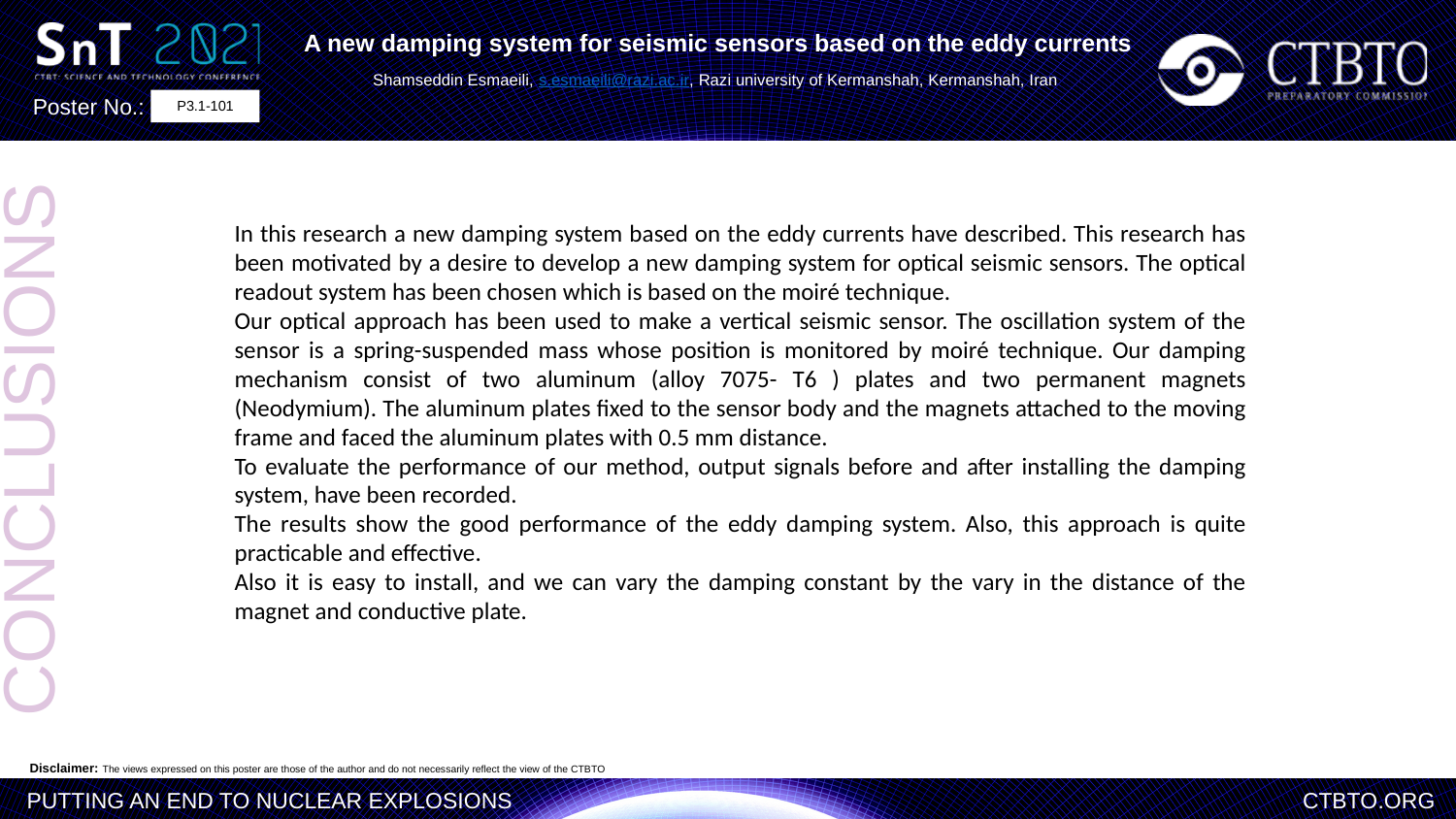

A new damping system for seismic sensors based on the eddy currents
Shamseddin Esmaeili, s.esmaeili@razi.ac.ir, Razi university of Kermanshah, Kermanshah, Iran

P3.1-101
In this research a new damping system based on the eddy currents have described. This research has been motivated by a desire to develop a new damping system for optical seismic sensors. The optical readout system has been chosen which is based on the moiré technique.
Our optical approach has been used to make a vertical seismic sensor. The oscillation system of the sensor is a spring-suspended mass whose position is monitored by moiré technique. Our damping mechanism consist of two aluminum (alloy 7075- T6 ) plates and two permanent magnets (Neodymium). The aluminum plates fixed to the sensor body and the magnets attached to the moving frame and faced the aluminum plates with 0.5 mm distance.
To evaluate the performance of our method, output signals before and after installing the damping system, have been recorded.
The results show the good performance of the eddy damping system. Also, this approach is quite practicable and effective.
Also it is easy to install, and we can vary the damping constant by the vary in the distance of the magnet and conductive plate.
CONCLUSIONS